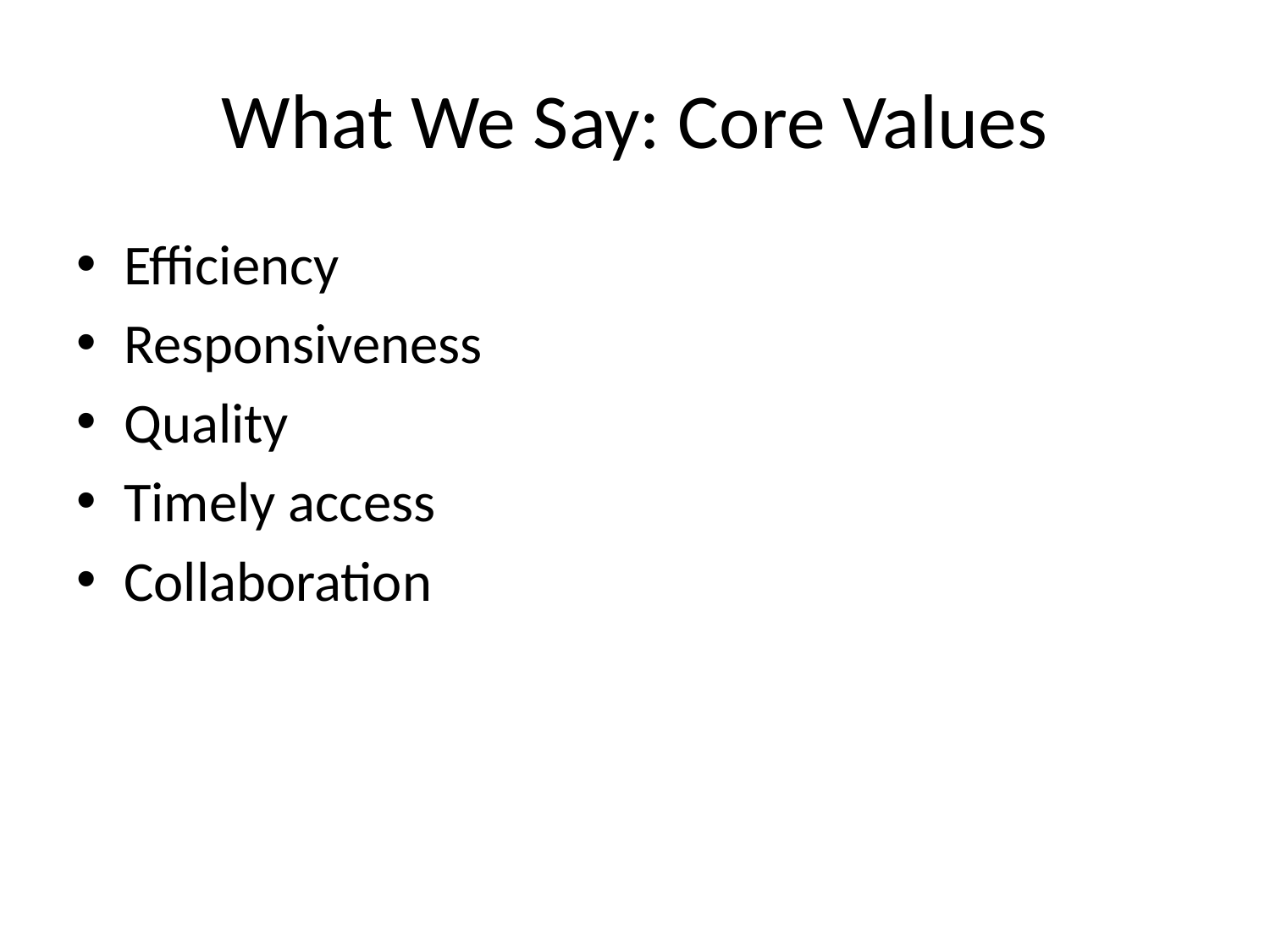

# What We Say: Core Values
Efficiency
Responsiveness
Quality
Timely access
Collaboration